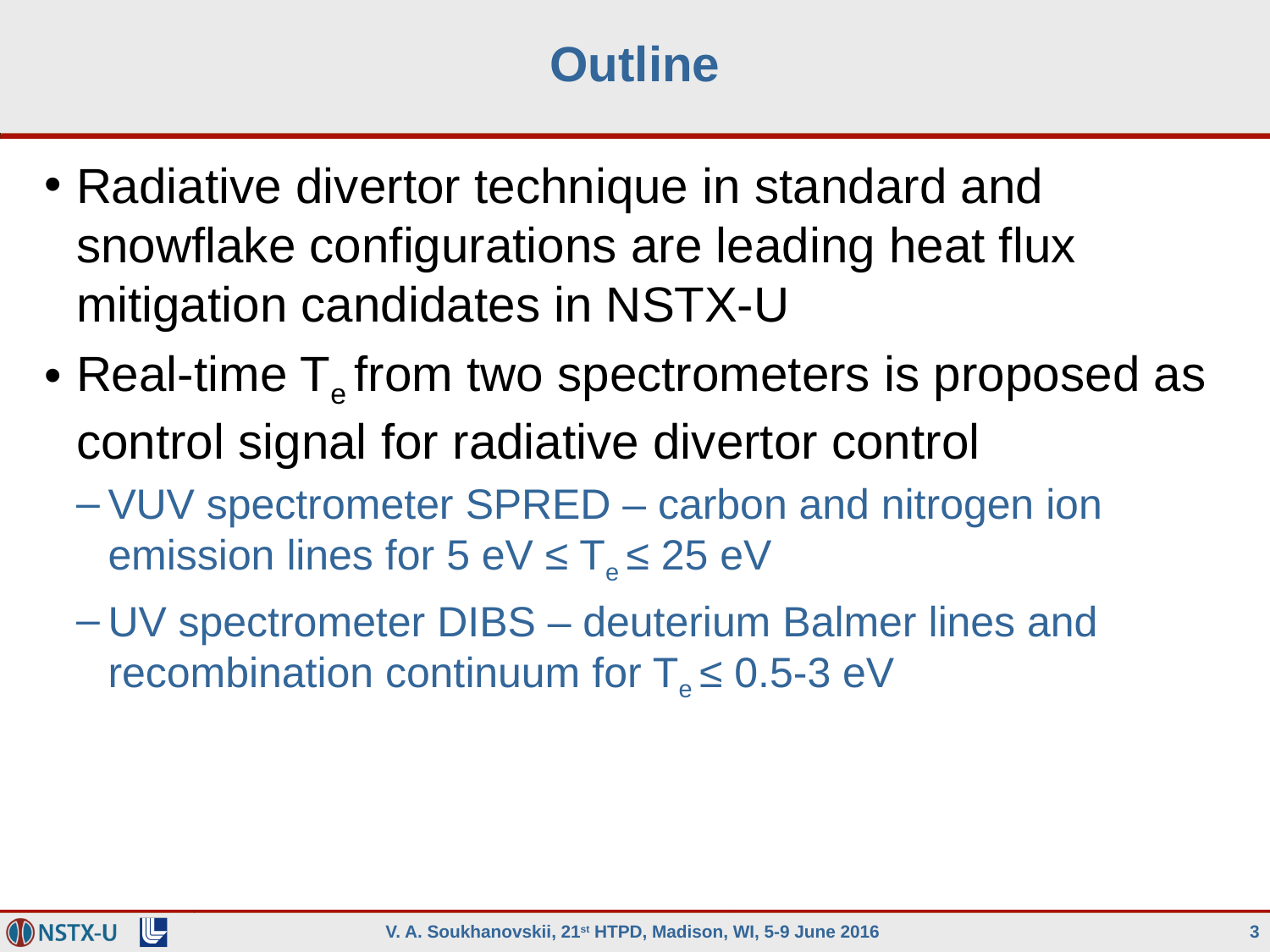

# Outline
Radiative divertor technique in standard and snowflake configurations are leading heat flux mitigation candidates in NSTX-U
Real-time Te from two spectrometers is proposed as control signal for radiative divertor control
VUV spectrometer SPRED – carbon and nitrogen ion emission lines for 5 eV ≤ Te ≤ 25 eV
UV spectrometer DIBS – deuterium Balmer lines and recombination continuum for Te ≤ 0.5-3 eV